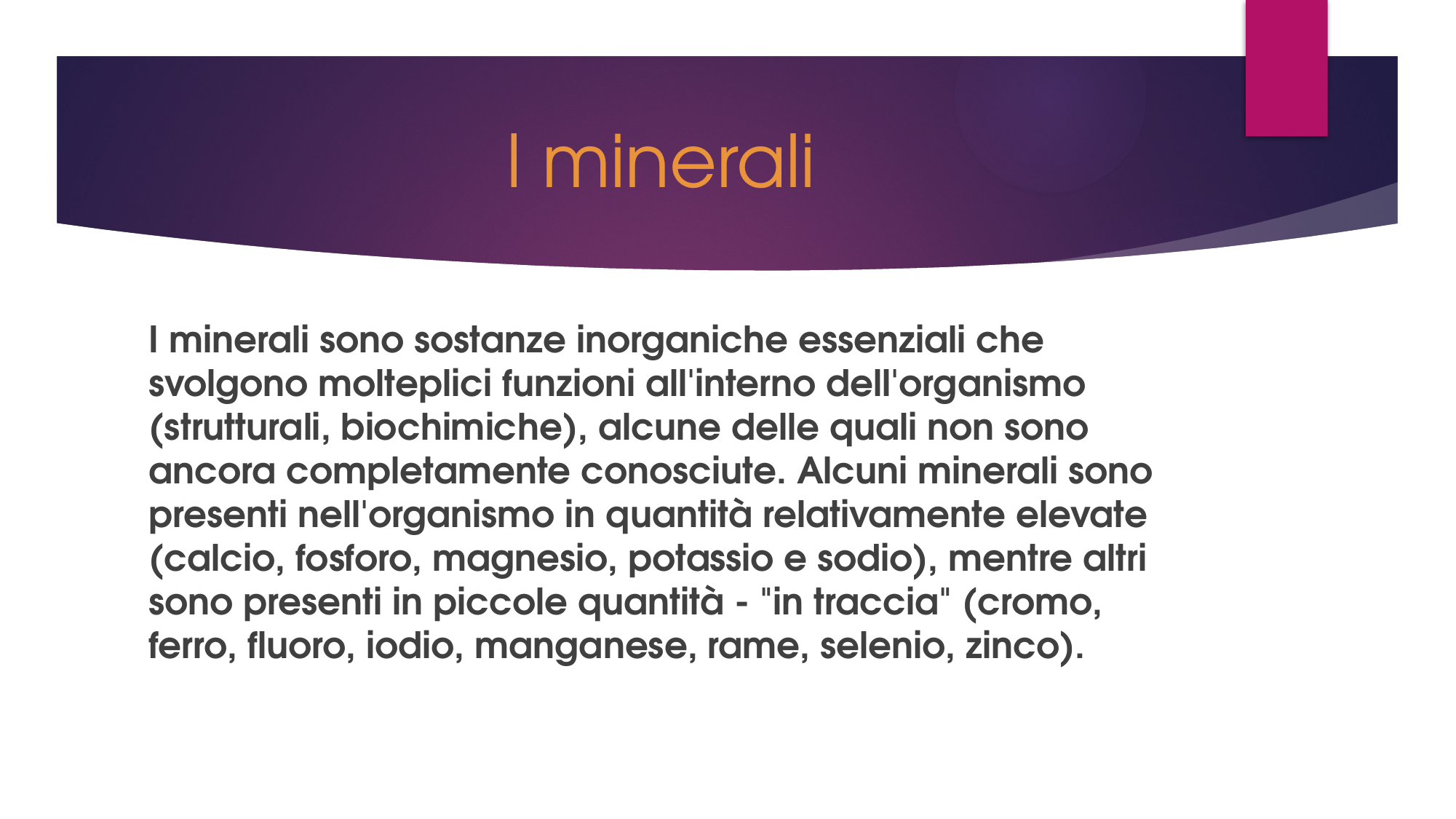

# I minerali
I minerali sono sostanze inorganiche essenziali che svolgono molteplici funzioni all'interno dell'organismo (strutturali, biochimiche), alcune delle quali non sono ancora completamente conosciute. Alcuni minerali sono presenti nell'organismo in quantità relativamente elevate (calcio, fosforo, magnesio, potassio e sodio), mentre altri sono presenti in piccole quantità - "in traccia" (cromo, ferro, fluoro, iodio, manganese, rame, selenio, zinco).